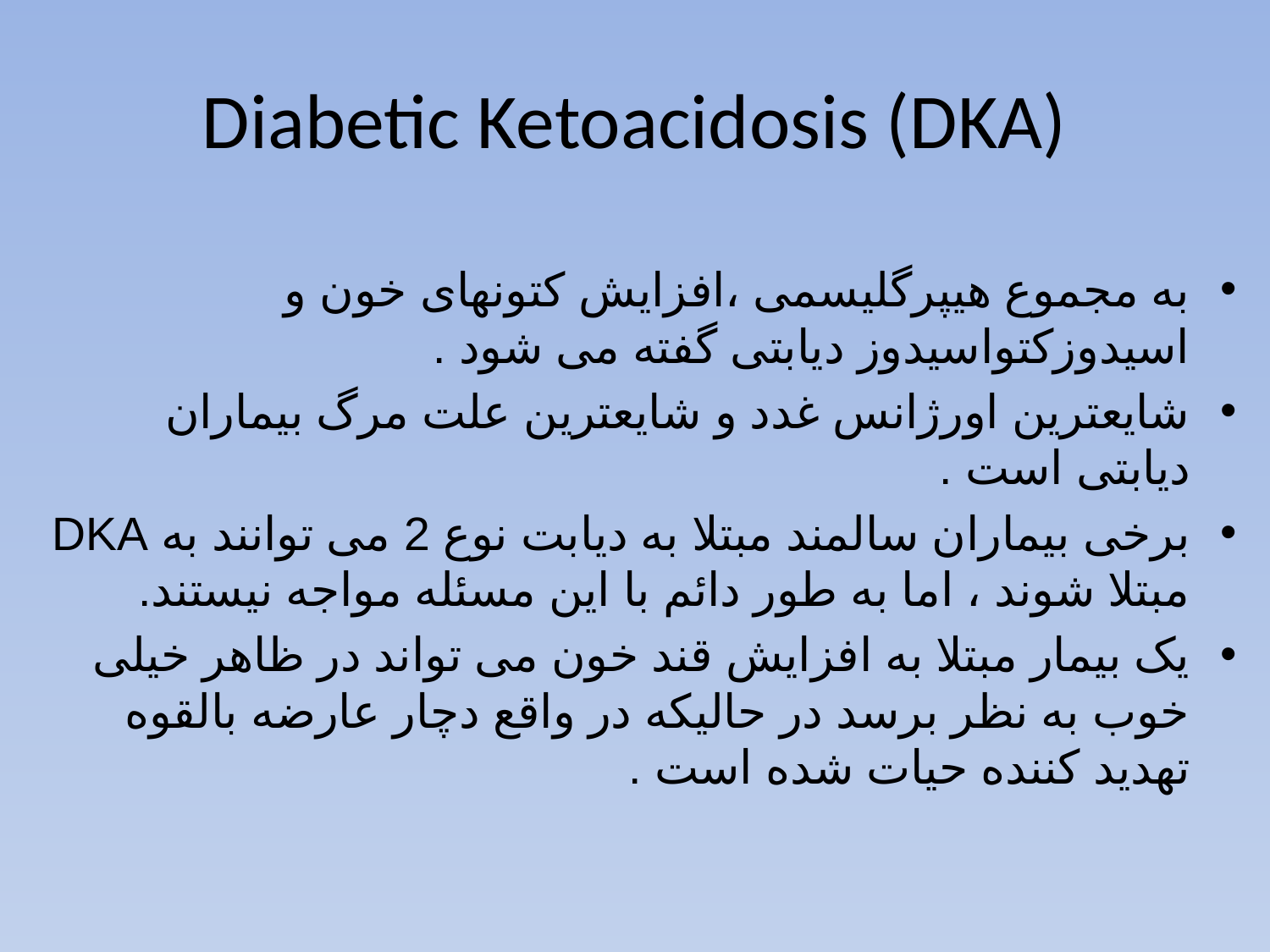

# Diabetic Ketoacidosis (DKA)
به مجموع هیپرگلیسمی ،افزایش کتونهای خون و اسیدوزکتواسیدوز دیابتی گفته می شود .
شایعترین اورژانس غدد و شایعترین علت مرگ بیماران دیابتی است .
برخی بیماران سالمند مبتلا به دیابت نوع 2 می توانند به DKA مبتلا شوند ، اما به طور دائم با این مسئله مواجه نیستند.
یک بیمار مبتلا به افزایش قند خون می تواند در ظاهر خیلی خوب به نظر برسد در حالیکه در واقع دچار عارضه بالقوه تهدید کننده حیات شده است .